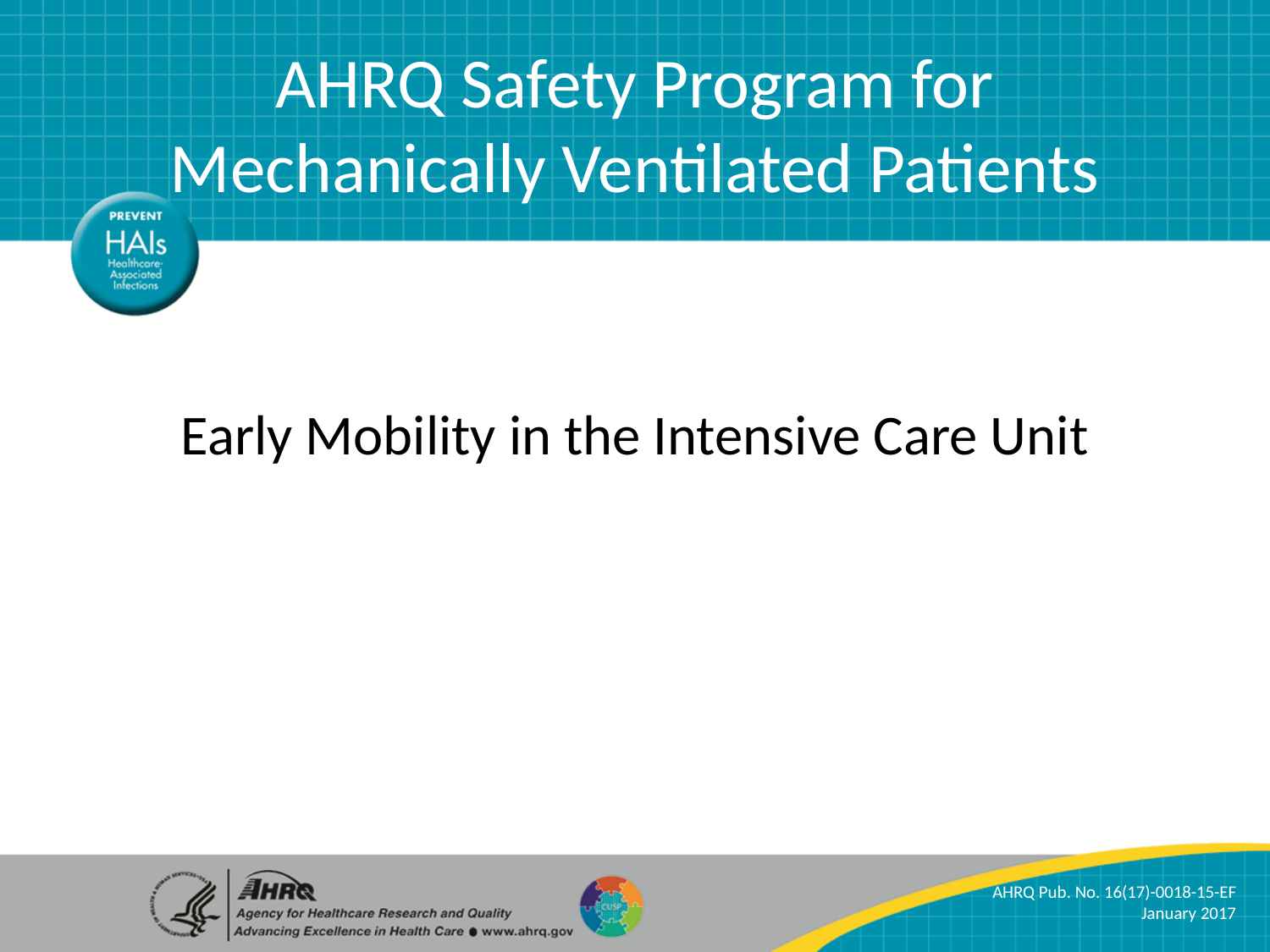

AHRQ Safety Program for Mechanically Ventilated Patients
# Early Mobility in the Intensive Care Unit
AHRQ Pub. No. 16(17)-0018-15-EF
January 2017